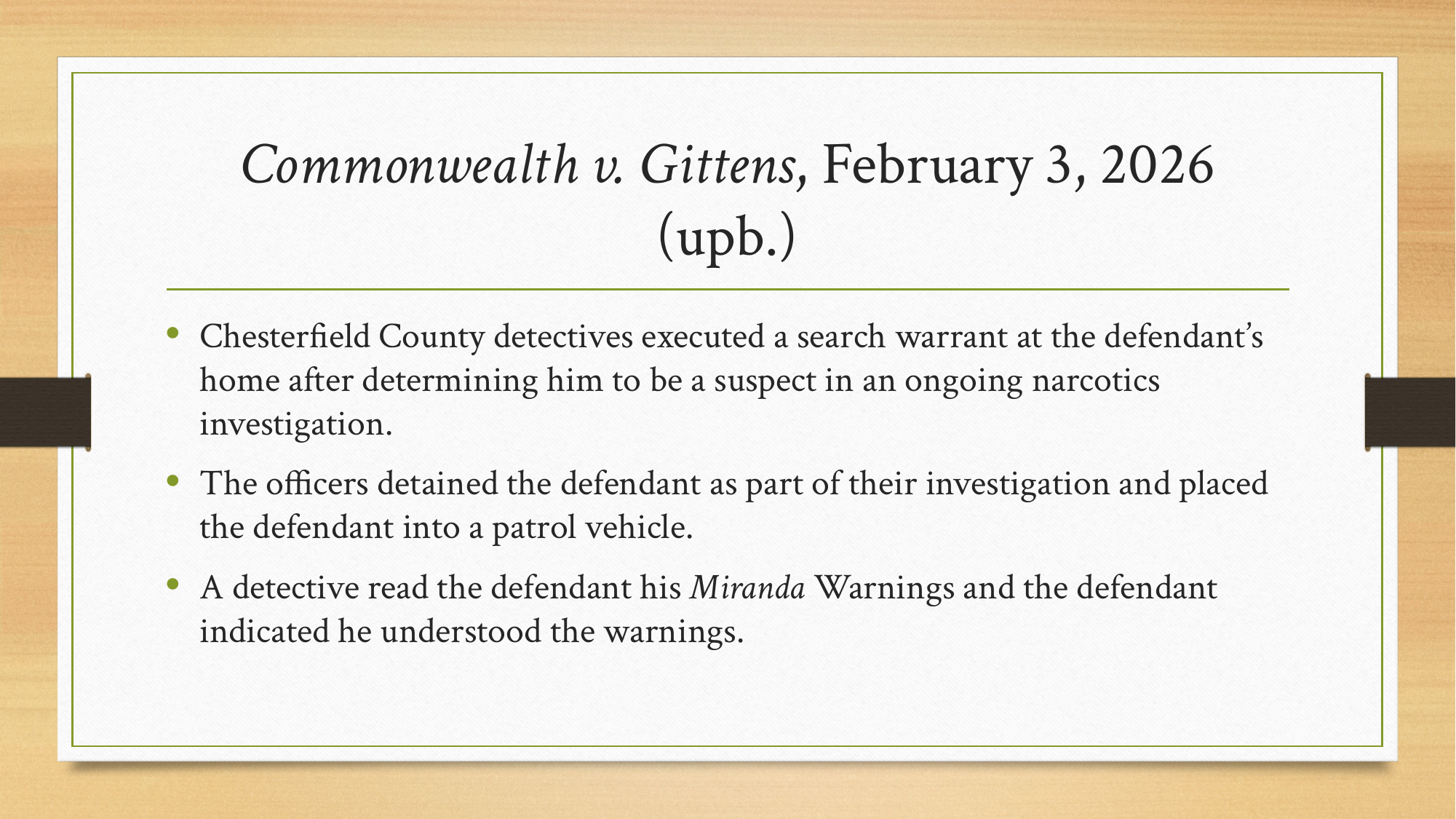

# Commonwealth v. Gittens, February 3, 2026 (upb.)
Chesterfield County detectives executed a search warrant at the defendant’s home after determining him to be a suspect in an ongoing narcotics investigation.
The officers detained the defendant as part of their investigation and placed the defendant into a patrol vehicle.
A detective read the defendant his Miranda Warnings and the defendant indicated he understood the warnings.